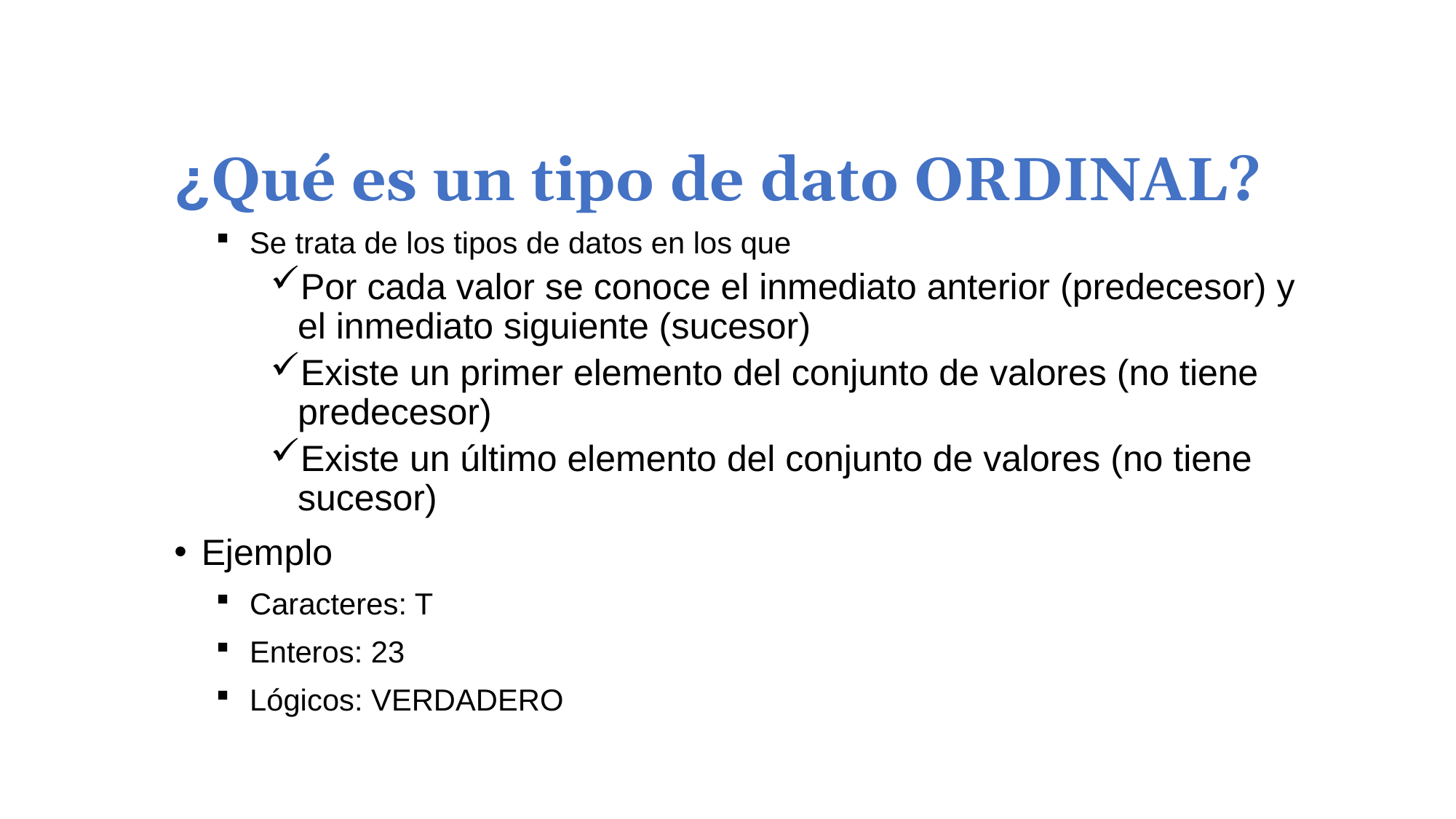

¿Qué es un tipo de dato ORDINAL?
Se trata de los tipos de datos en los que
Por cada valor se conoce el inmediato anterior (predecesor) y el inmediato siguiente (sucesor)
Existe un primer elemento del conjunto de valores (no tiene predecesor)
Existe un último elemento del conjunto de valores (no tiene sucesor)
Ejemplo
Caracteres: T
Enteros: 23
Lógicos: VERDADERO